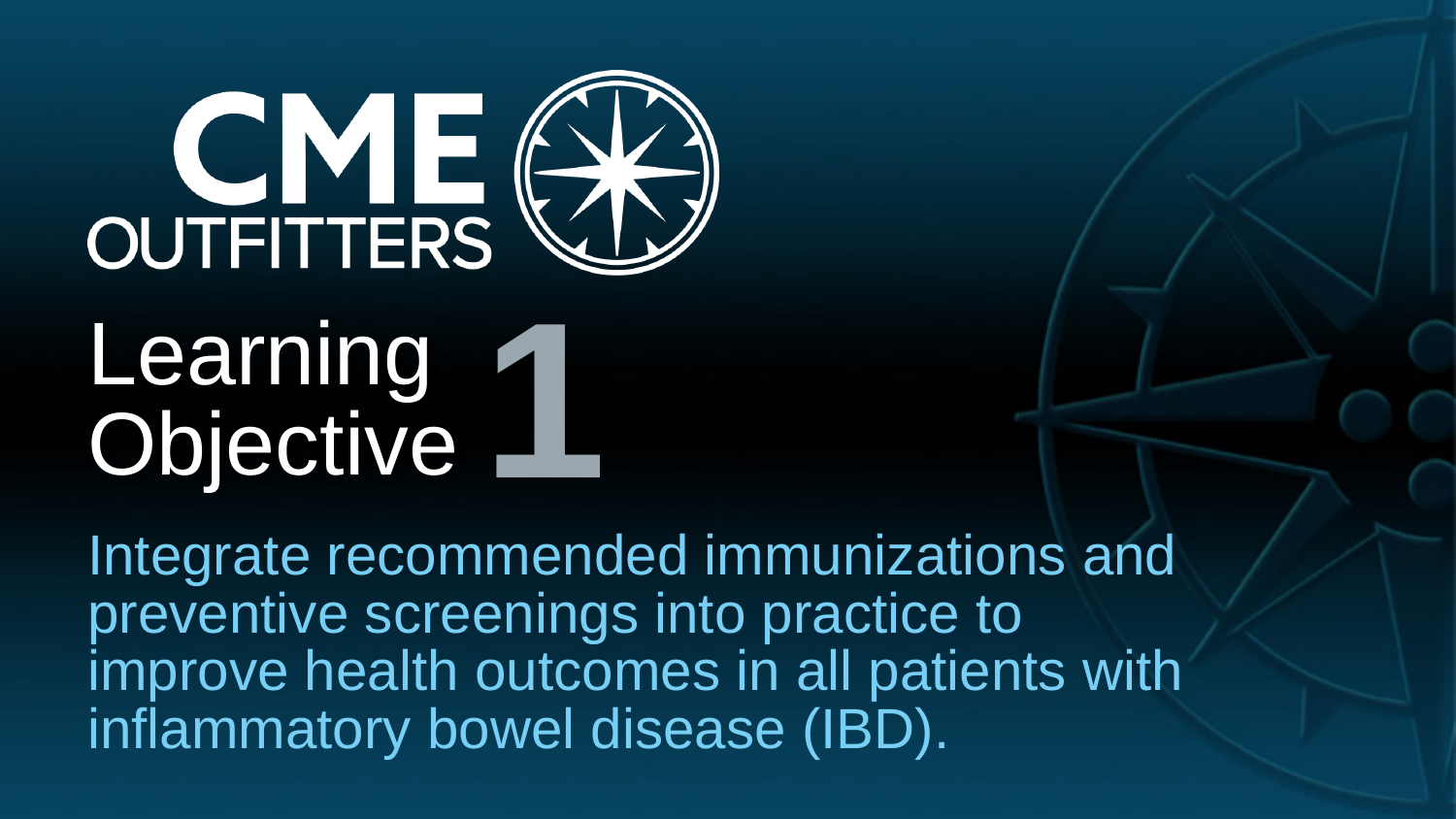

1
# Learning Objective
Integrate recommended immunizations and preventive screenings into practice to improve health outcomes in all patients with inflammatory bowel disease (IBD).